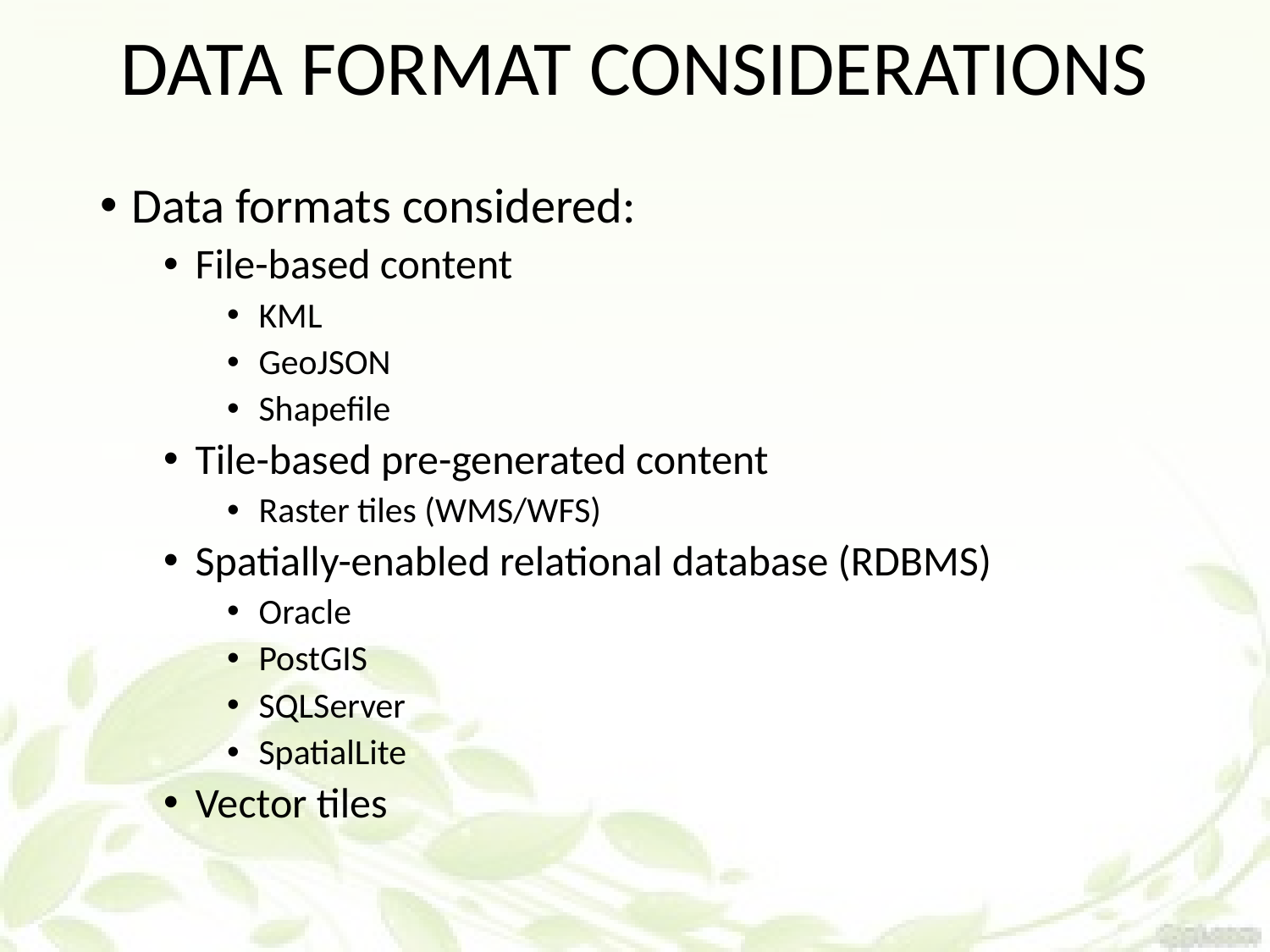

# DATA FORMAT CONSIDERATIONS
Data formats considered:
File-based content
KML
GeoJSON
Shapefile
Tile-based pre-generated content
Raster tiles (WMS/WFS)
Spatially-enabled relational database (RDBMS)
Oracle
PostGIS
SQLServer
SpatialLite
Vector tiles